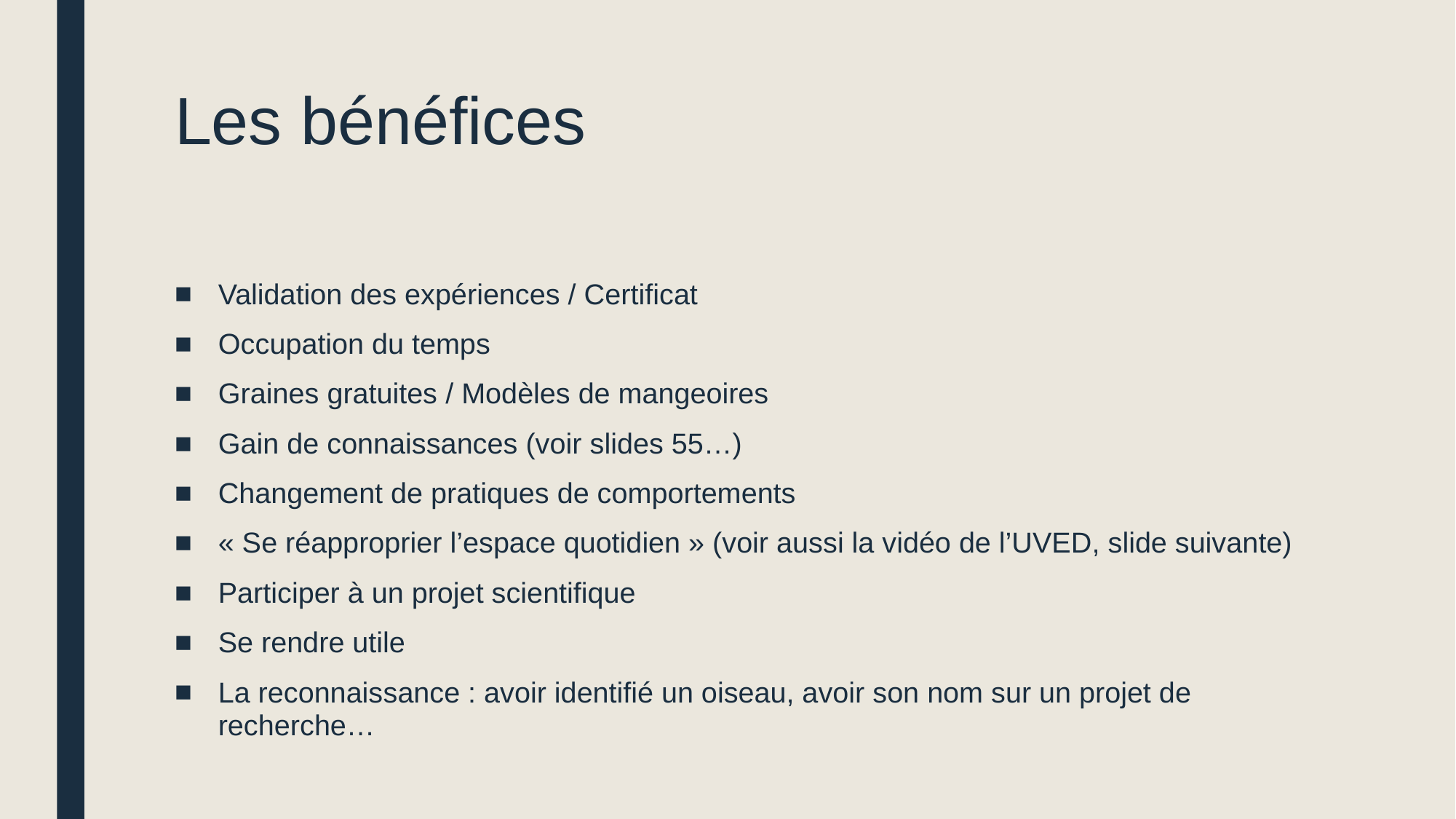

# Les bénéfices
Validation des expériences / Certificat
Occupation du temps
Graines gratuites / Modèles de mangeoires
Gain de connaissances (voir slides 55…)
Changement de pratiques de comportements
« Se réapproprier l’espace quotidien » (voir aussi la vidéo de l’UVED, slide suivante)
Participer à un projet scientifique
Se rendre utile
La reconnaissance : avoir identifié un oiseau, avoir son nom sur un projet de recherche…